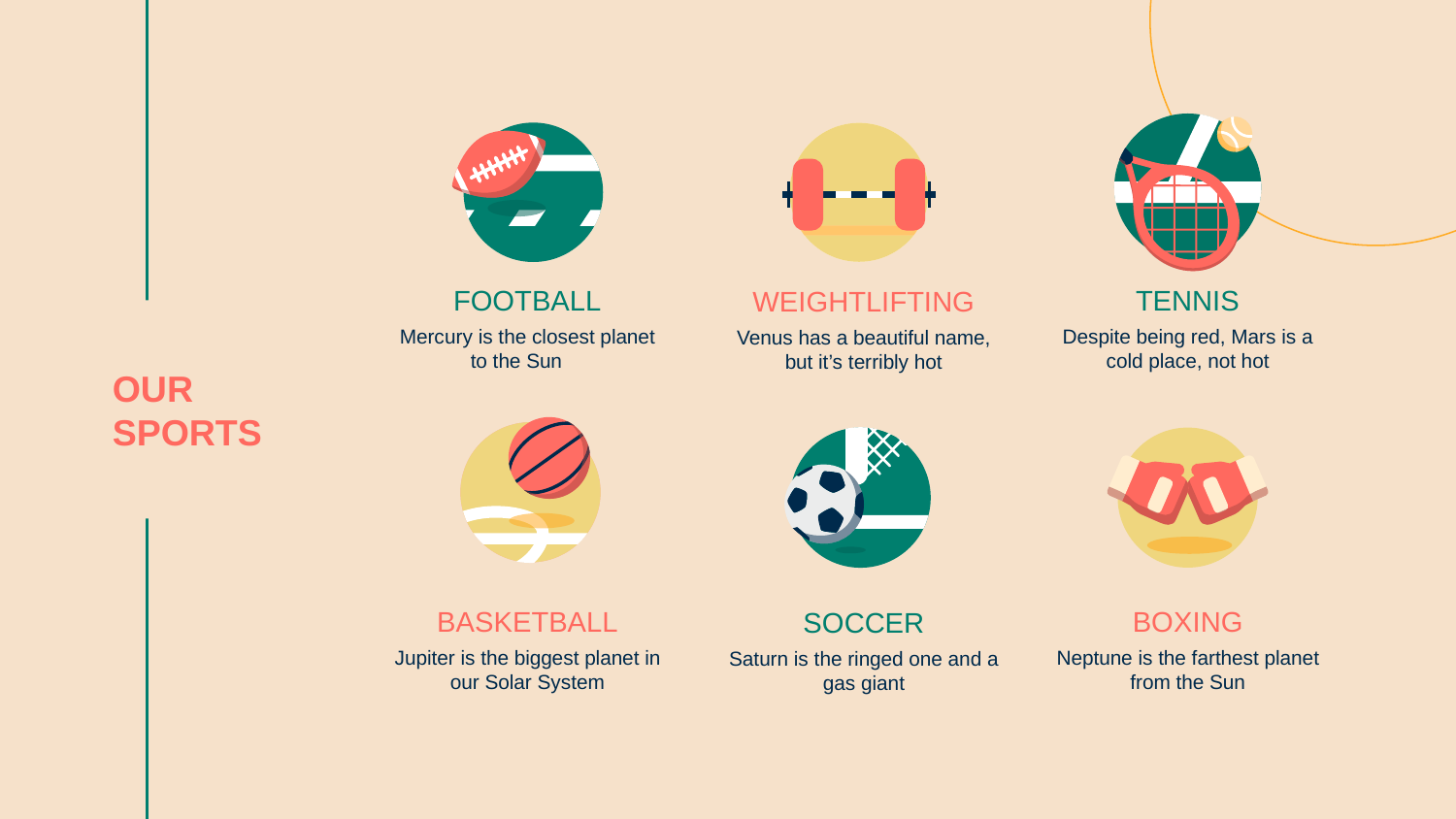

# FOOTBALL
TENNIS
WEIGHTLIFTING
Mercury is the closest planet to the Sun
Despite being red, Mars is a cold place, not hot
Venus has a beautiful name, but it’s terribly hot
OUR SPORTS

BASKETBALL
BOXING
SOCCER
Jupiter is the biggest planet in our Solar System
Neptune is the farthest planet from the Sun
Saturn is the ringed one and a gas giant